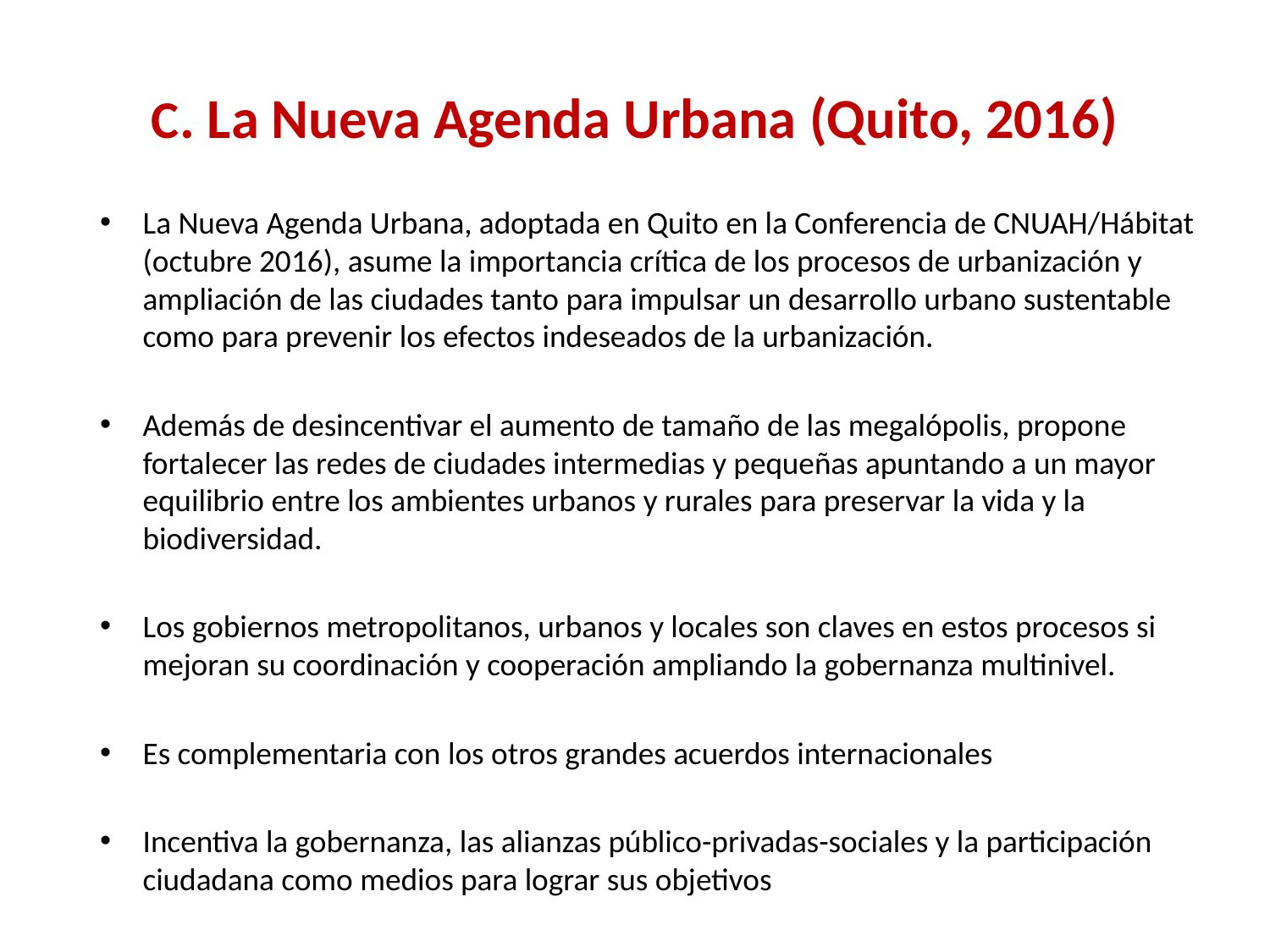

# C. La Nueva Agenda Urbana (Quito, 2016)
La Nueva Agenda Urbana, adoptada en Quito en la Conferencia de CNUAH/Hábitat (octubre 2016), asume la importancia crítica de los procesos de urbanización y ampliación de las ciudades tanto para impulsar un desarrollo urbano sustentable como para prevenir los efectos indeseados de la urbanización.

Además de desincentivar el aumento de tamaño de las megalópolis, propone fortalecer las redes de ciudades intermedias y pequeñas apuntando a un mayor equilibrio entre los ambientes urbanos y rurales para preservar la vida y la biodiversidad.

Los gobiernos metropolitanos, urbanos y locales son claves en estos procesos si mejoran su coordinación y cooperación ampliando la gobernanza multinivel.

Es complementaria con los otros grandes acuerdos internacionales

Incentiva la gobernanza, las alianzas público-privadas-sociales y la participación ciudadana como medios para lograr sus objetivos